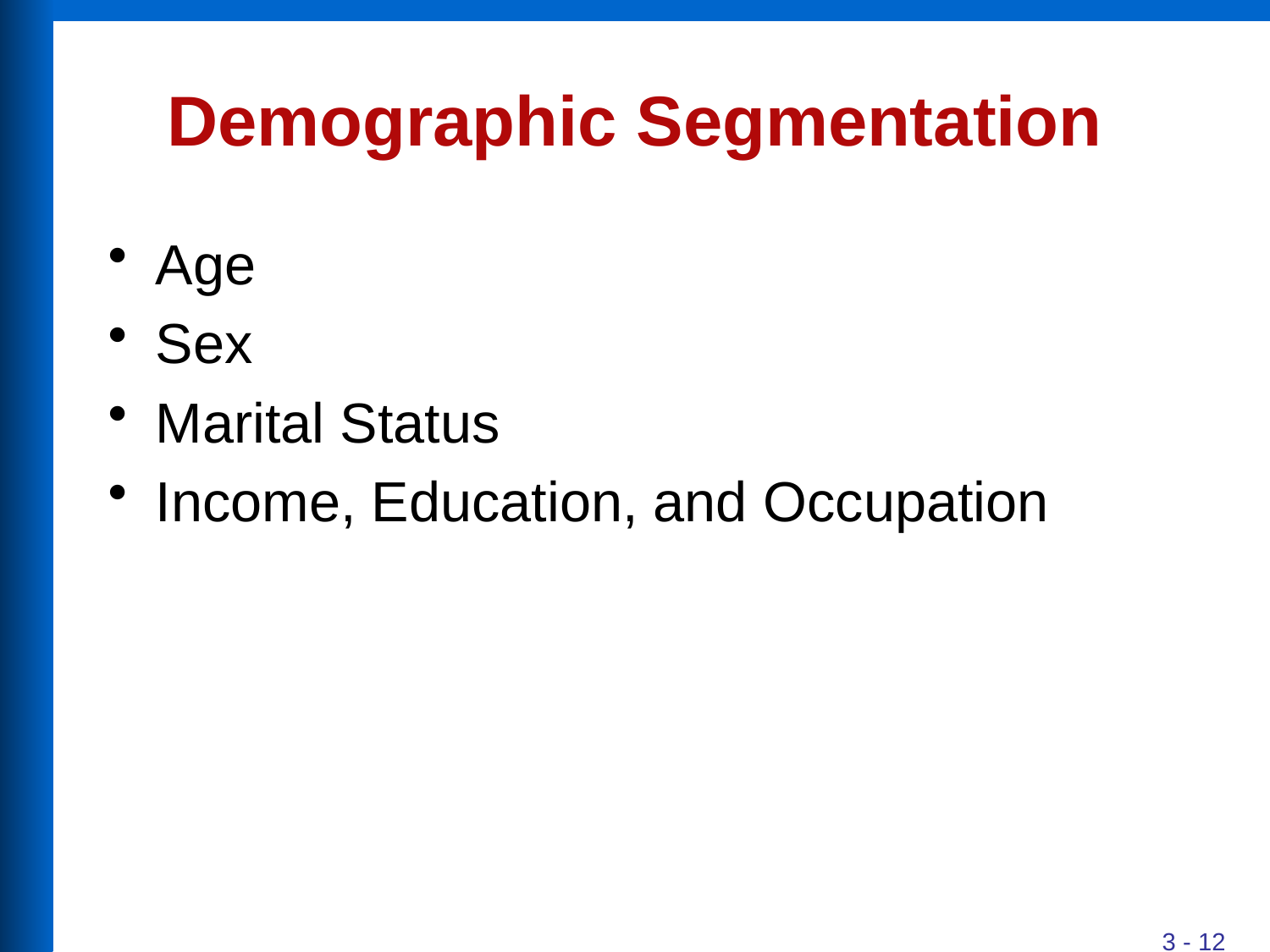

# Demographic Segmentation
Age
Sex
Marital Status
Income, Education, and Occupation